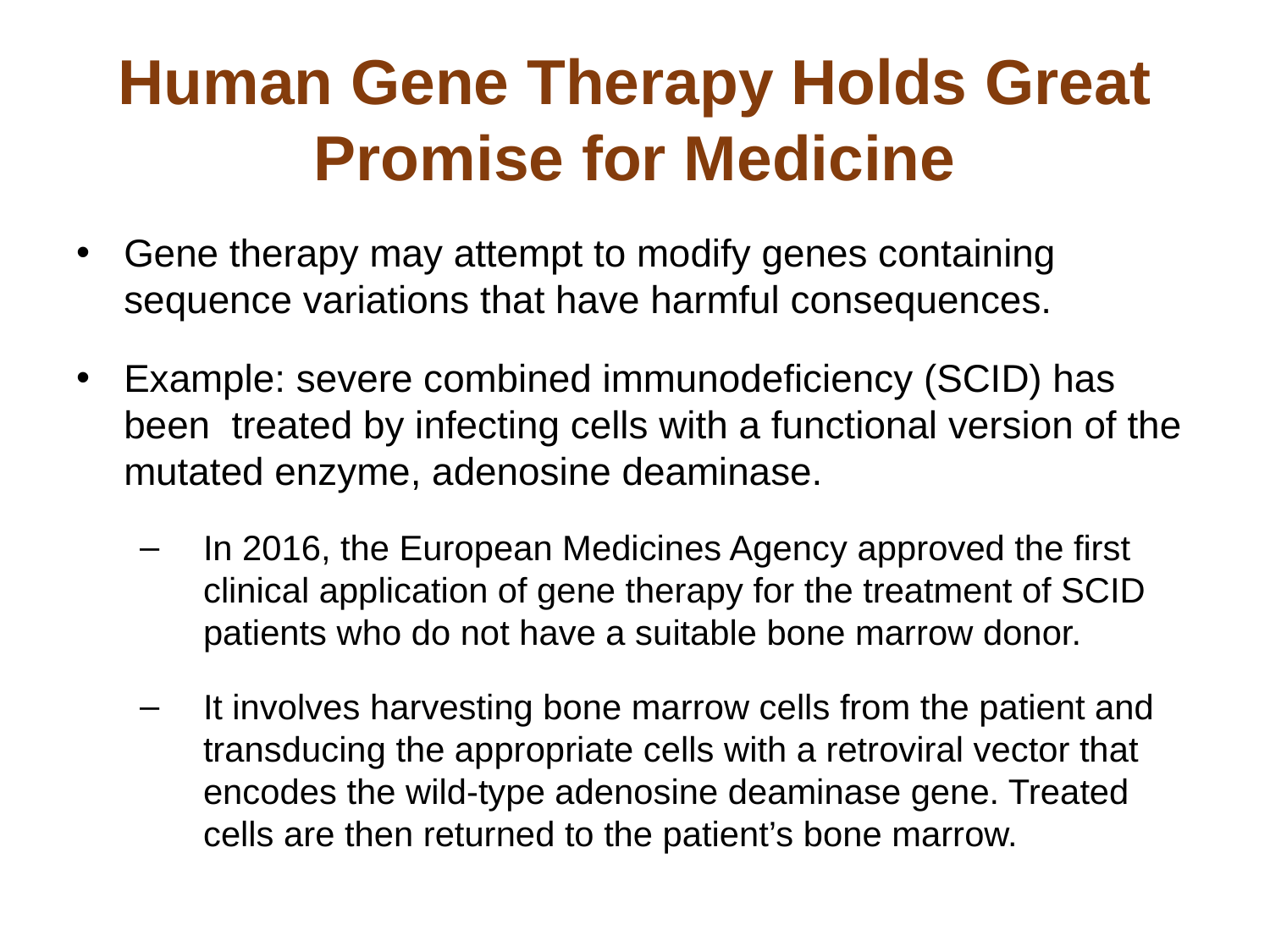

# Human Gene Therapy Holds Great Promise for Medicine
Gene therapy may attempt to modify genes containing sequence variations that have harmful consequences.
Example: severe combined immunodeficiency (SCID) has been  treated by infecting cells with a functional version of the mutated enzyme, adenosine deaminase.
In 2016, the European Medicines Agency approved the first clinical application of gene therapy for the treatment of SCID patients who do not have a suitable bone marrow donor.
It involves harvesting bone marrow cells from the patient and transducing the appropriate cells with a retroviral vector that encodes the wild-type adenosine deaminase gene. Treated cells are then returned to the patient’s bone marrow.